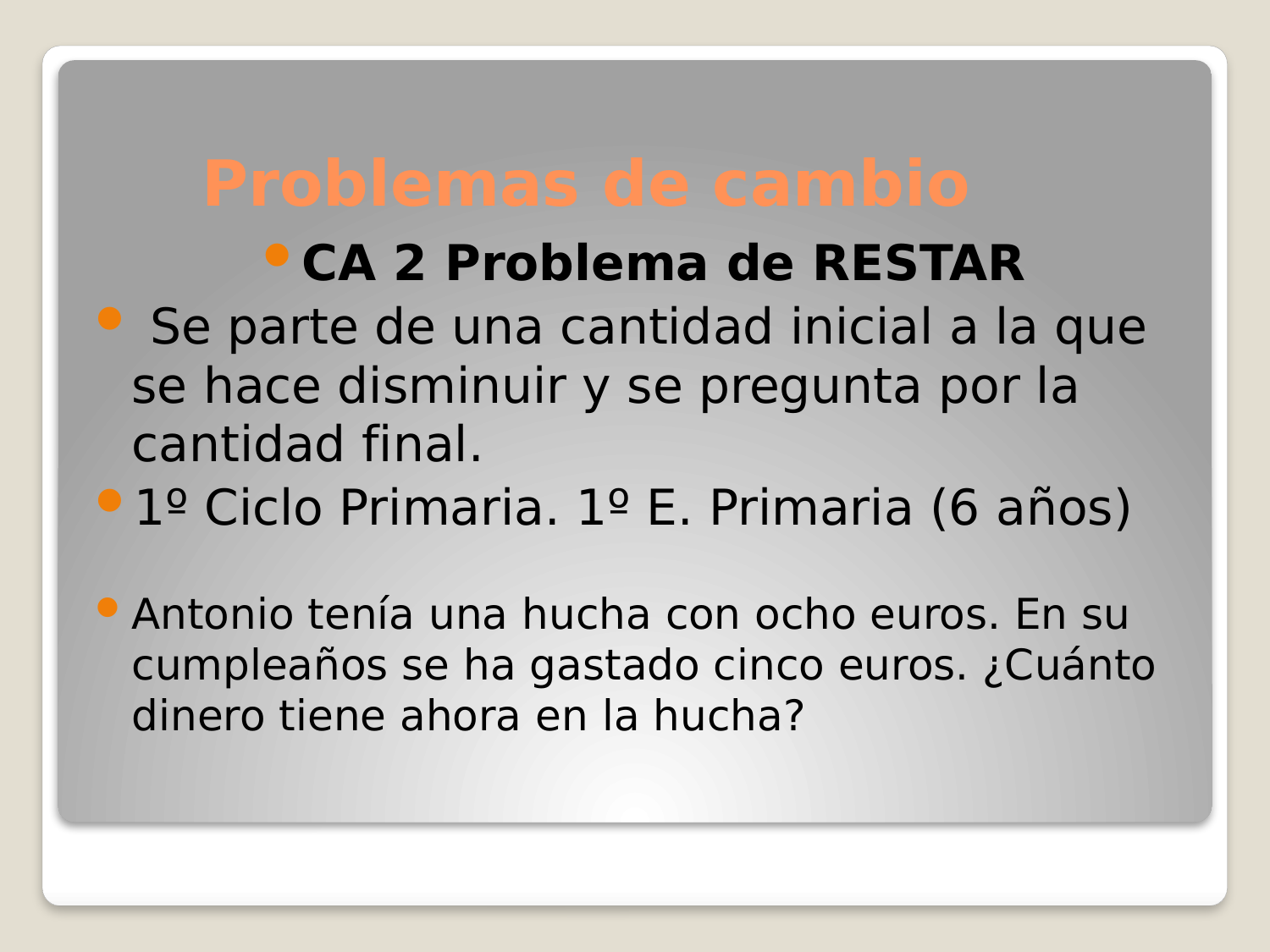

# Problemas de cambio
CA 2 Problema de RESTAR
 Se parte de una cantidad inicial a la que se hace disminuir y se pregunta por la cantidad final.
1º Ciclo Primaria. 1º E. Primaria (6 años)

Antonio tenía una hucha con ocho euros. En su cumpleaños se ha gastado cinco euros. ¿Cuánto dinero tiene ahora en la hucha?